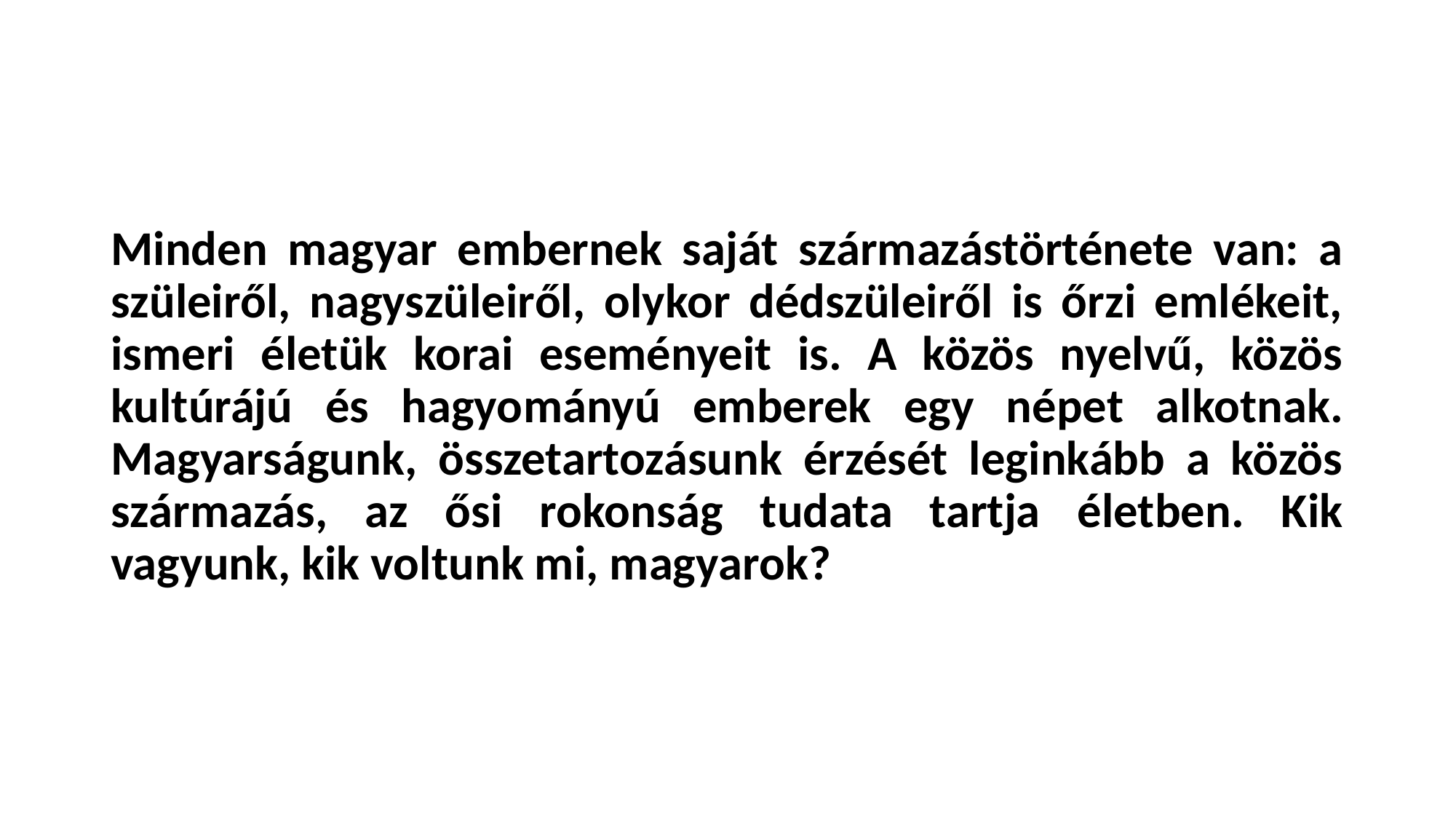

Minden magyar embernek saját származástörténete van: a szüleiről, nagyszüleiről, olykor dédszüleiről is őrzi emlékeit, ismeri életük korai eseményeit is. A közös nyelvű, közös kultúrájú és hagyományú emberek egy népet alkotnak. Magyarságunk, összetartozásunk érzését leginkább a közös származás, az ősi rokonság tudata tartja életben. Kik vagyunk, kik voltunk mi, magyarok?